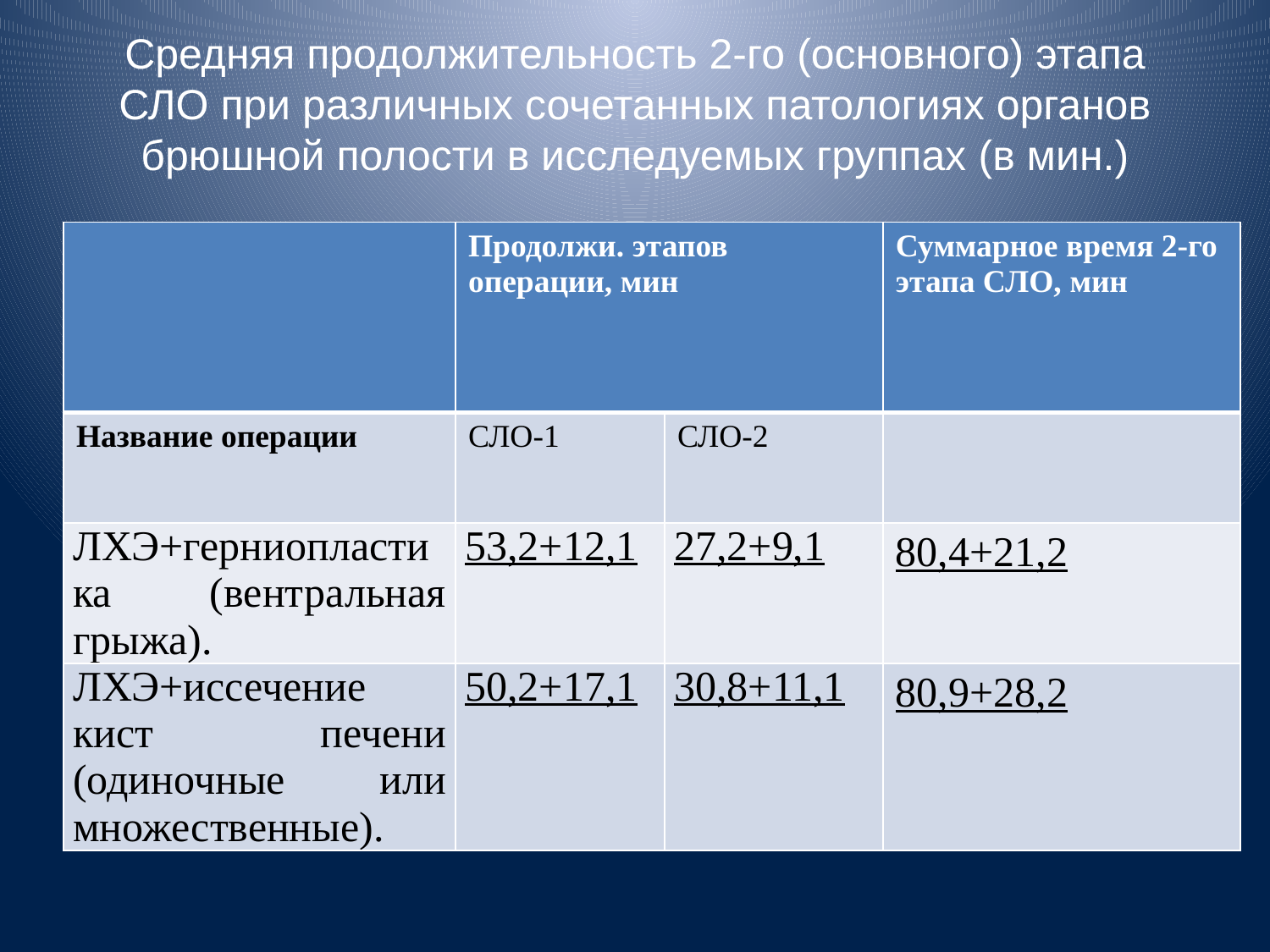

# Средняя продолжительность 2-го (основного) этапа СЛО при различных сочетанных патологиях органов брюшной полости в исследуемых группах (в мин.)
|  | Продолжи. этапов операции, мин |  | Суммарное время 2-го этапа СЛО, мин |
| --- | --- | --- | --- |
| Название операции | СЛО-1 | СЛО-2 |  |
| ЛХЭ+герниопластика (вентральная грыжа). | 53,2+12,1 | 27,2+9,1 | 80,4+21,2 |
| ЛХЭ+иссечение кист печени (одиночные или множественные). | 50,2+17,1 | 30,8+11,1 | 80,9+28,2 |